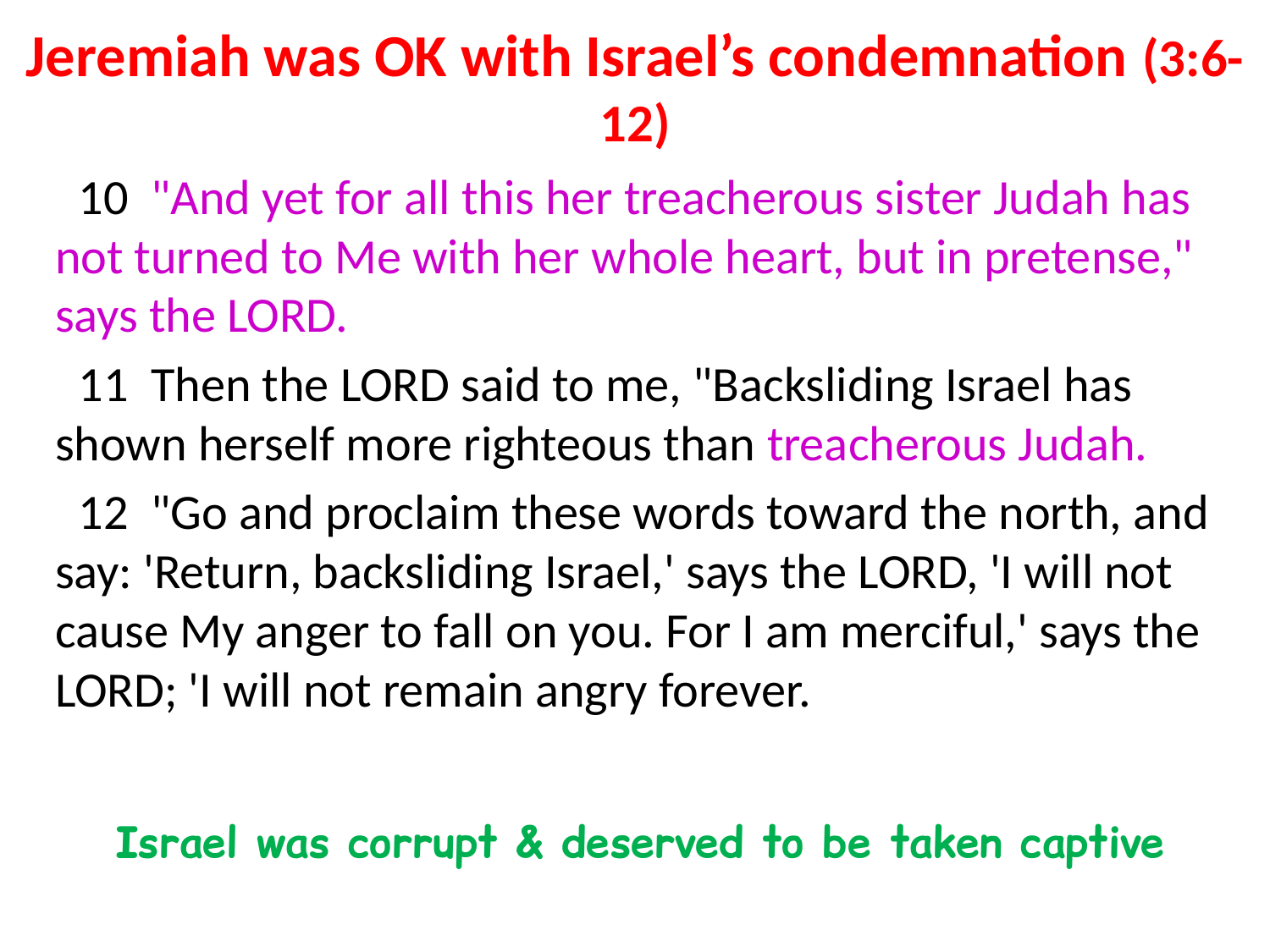

# Jeremiah was OK with Israel’s condemnation (3:6-12)
10  "And yet for all this her treacherous sister Judah has not turned to Me with her whole heart, but in pretense," says the LORD.
11  Then the LORD said to me, "Backsliding Israel has shown herself more righteous than treacherous Judah.
12  "Go and proclaim these words toward the north, and say: 'Return, backsliding Israel,' says the LORD, 'I will not cause My anger to fall on you. For I am merciful,' says the LORD; 'I will not remain angry forever.
Israel was corrupt & deserved to be taken captive